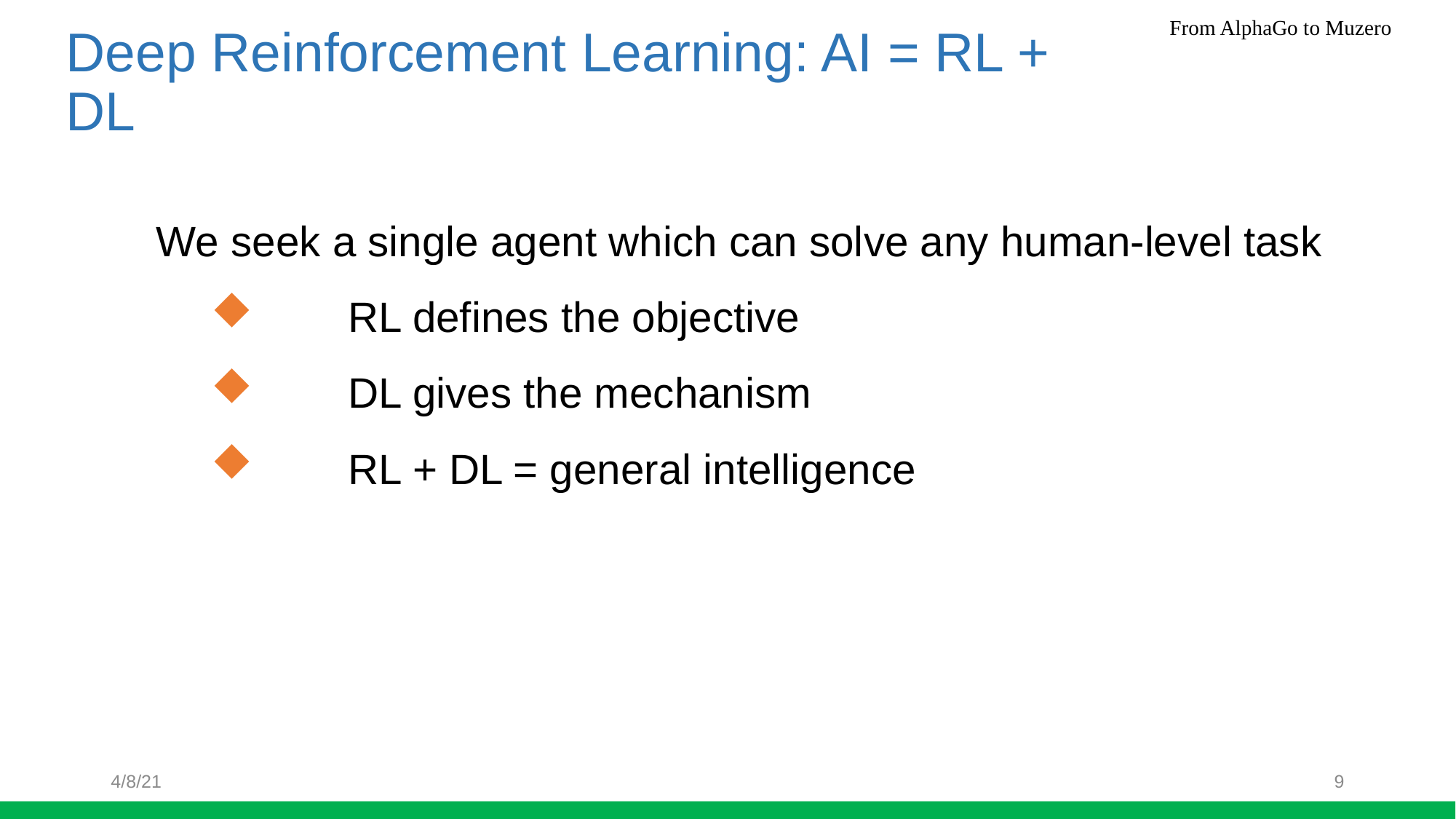

Deep Reinforcement Learning: AI = RL + DL
We seek a single agent which can solve any human-level task
       RL defines the objective
       DL gives the mechanism
       RL + DL = general intelligence

4/8/21
9